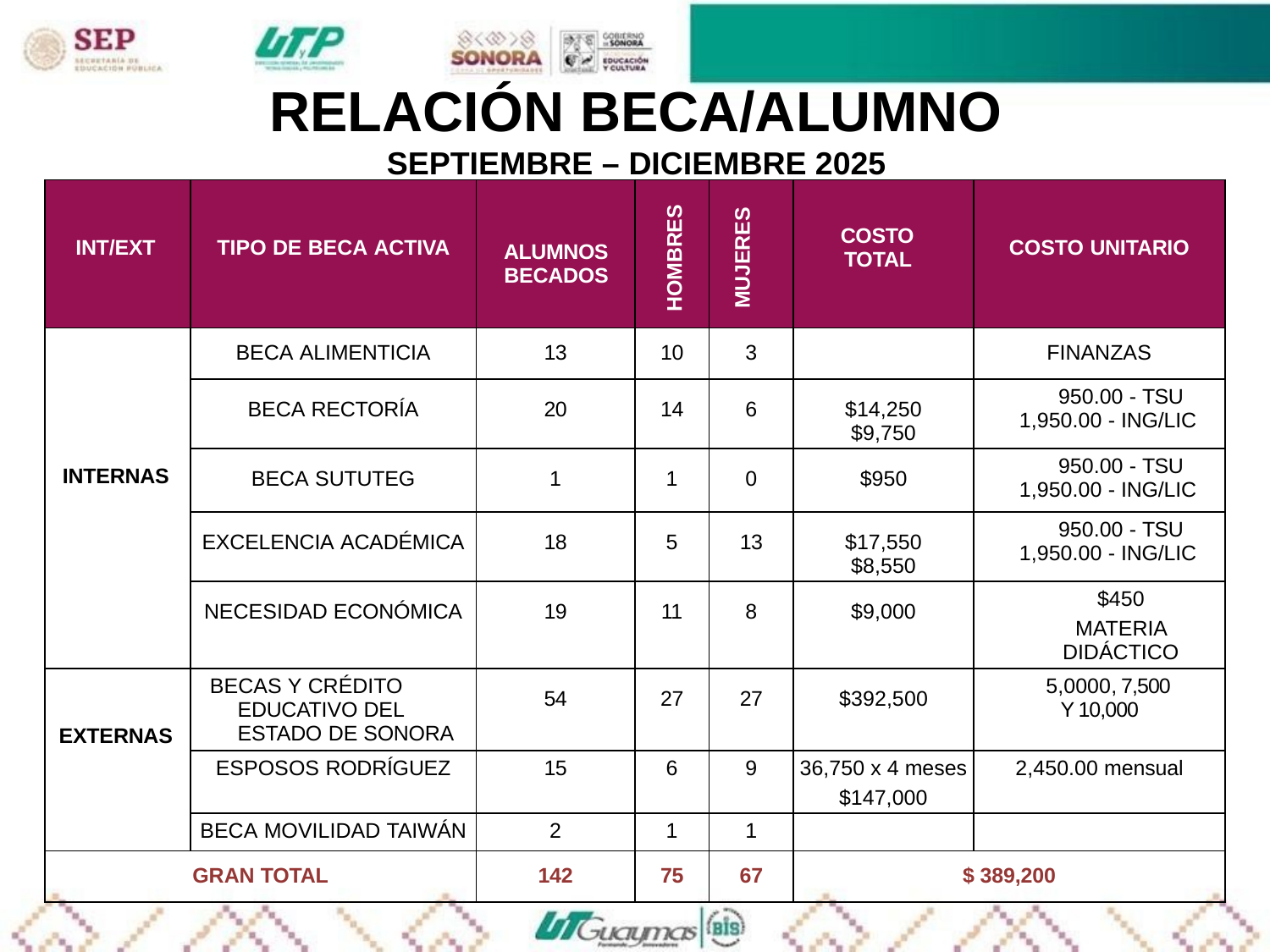

# RELACIÓN BECA/ALUMNO
SEPTIEMBRE – DICIEMBRE 2025
| INT/EXT | TIPO DE BECA ACTIVA | ALUMNOS BECADOS | HOMBRES | MUJERES | COSTO TOTAL | COSTO UNITARIO |
| --- | --- | --- | --- | --- | --- | --- |
| INTERNAS | BECA ALIMENTICIA | 13 | 10 | 3 |  | FINANZAS |
|  | BECA RECTORÍA | 20 | 14 | 6 | $14,250 $9,750 | 950.00 - TSU 1,950.00 - ING/LIC |
|  | BECA SUTUTEG | 1 | 1 | 0 | $950 | 950.00 - TSU 1,950.00 - ING/LIC |
|  | EXCELENCIA ACADÉMICA | 18 | 5 | 13 | $17,550 $8,550 | 950.00 - TSU 1,950.00 - ING/LIC |
|  | NECESIDAD ECONÓMICA | 19 | 11 | 8 | $9,000 | $450 MATERIA DIDÁCTICO |
| EXTERNAS | BECAS Y CRÉDITO EDUCATIVO DEL ESTADO DE SONORA | 54 | 27 | 27 | $392,500 | 5,0000, 7,500 Y 10,000 |
|  | ESPOSOS RODRÍGUEZ | 15 | 6 | 9 | 36,750 x 4 meses $147,000 | 2,450.00 mensual |
|  | BECA MOVILIDAD TAIWÁN | 2 | 1 | 1 |  |  |
| GRAN TOTAL |  | 142 | 75 | 67 | $ 389,200 |  |